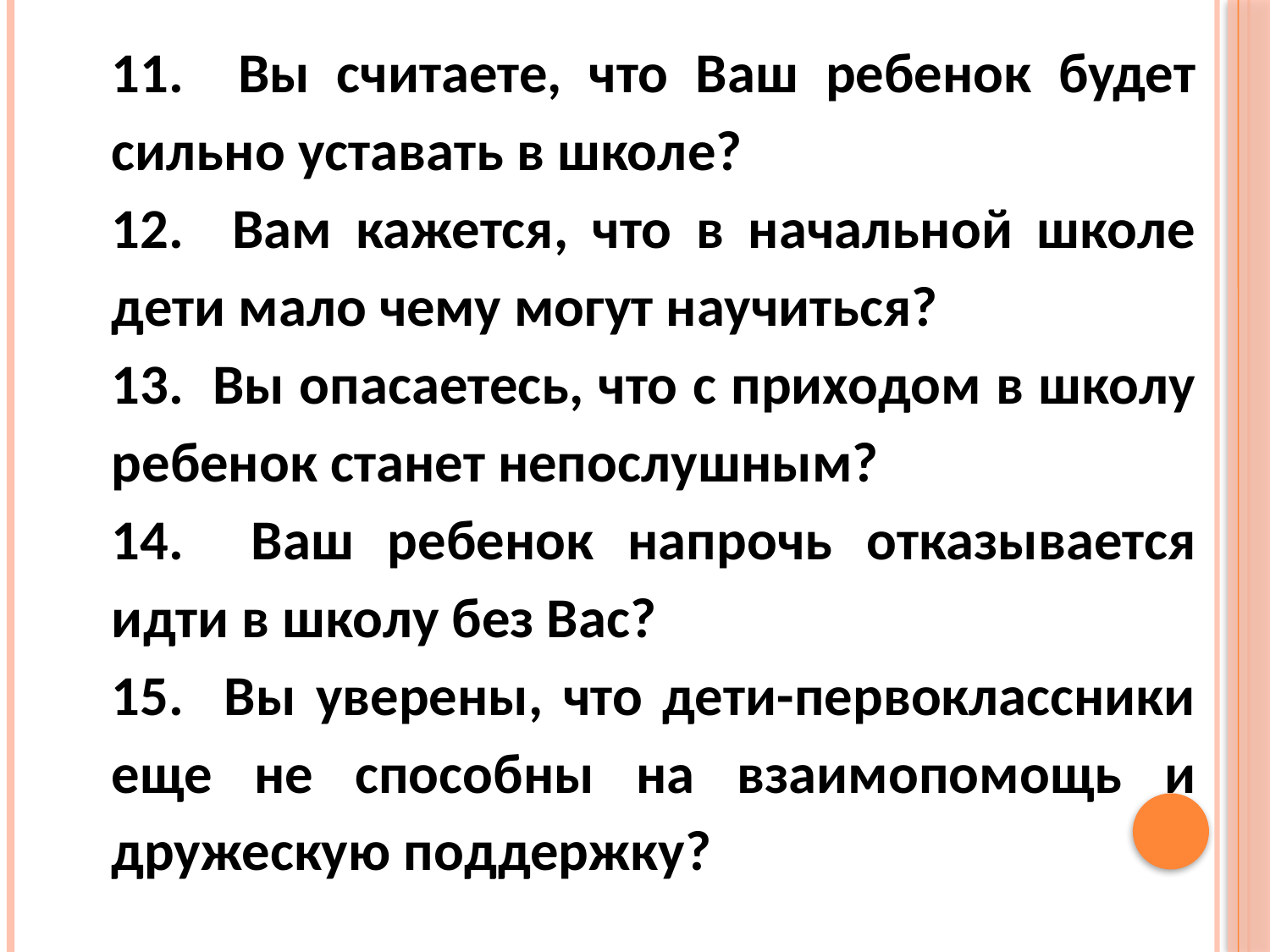

11.  Вы считаете, что Ваш ребенок будет сильно уставать в школе?
12.  Вам кажется, что в начальной школе дети мало чему могут научиться?
13.  Вы опасаетесь, что с приходом в школу ребенок станет непослушным?
14.  Ваш ребенок напрочь отказывается идти в школу без Вас?
15.  Вы уверены, что дети-первоклассники еще не способны на взаимопомощь и дружескую поддержку?